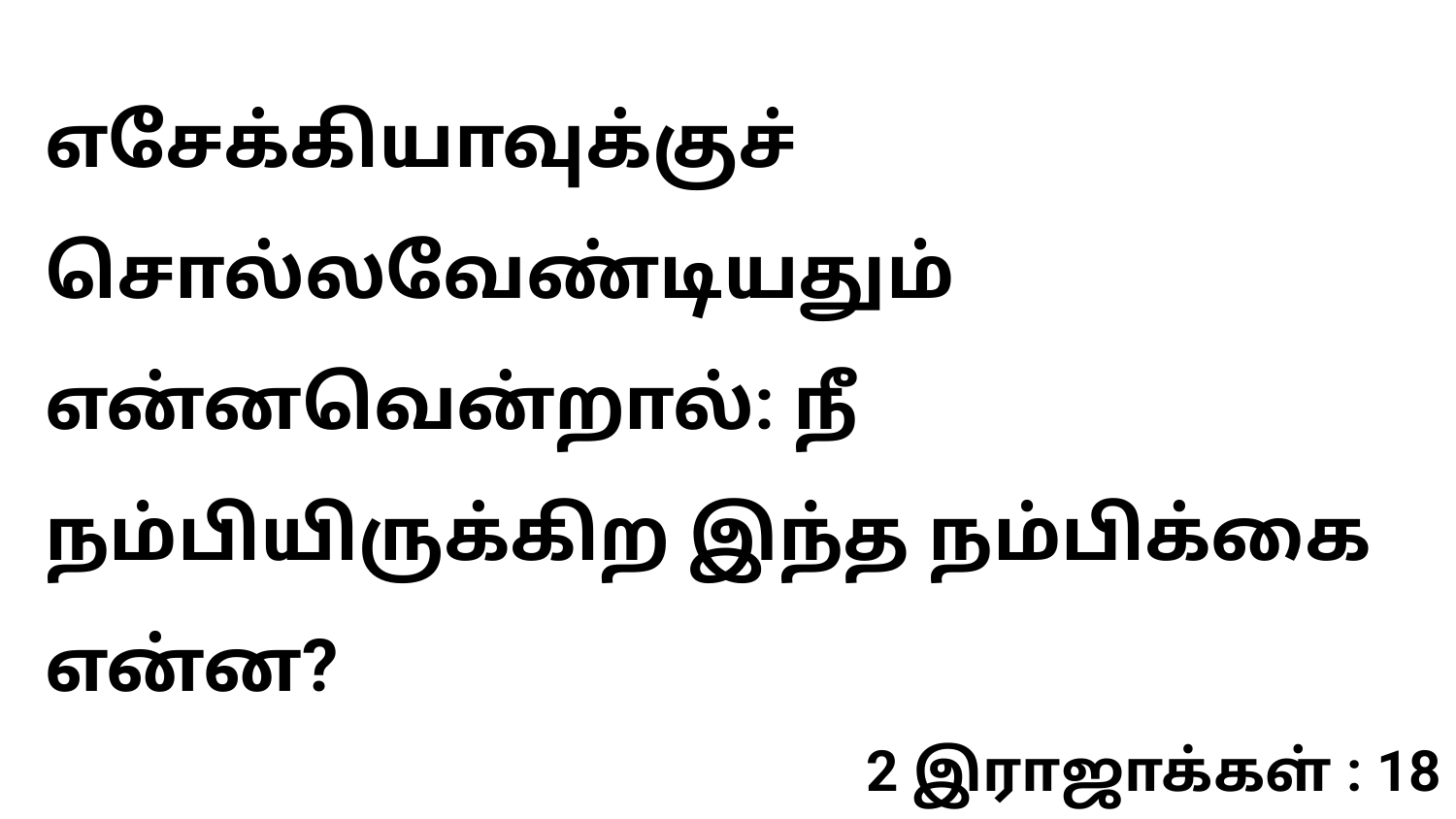

எசேக்கியாவுக்குச் சொல்லவேண்டியதும் என்னவென்றால்: நீ நம்பியிருக்கிற இந்த நம்பிக்கை என்ன?
2 இராஜாக்கள் : 18